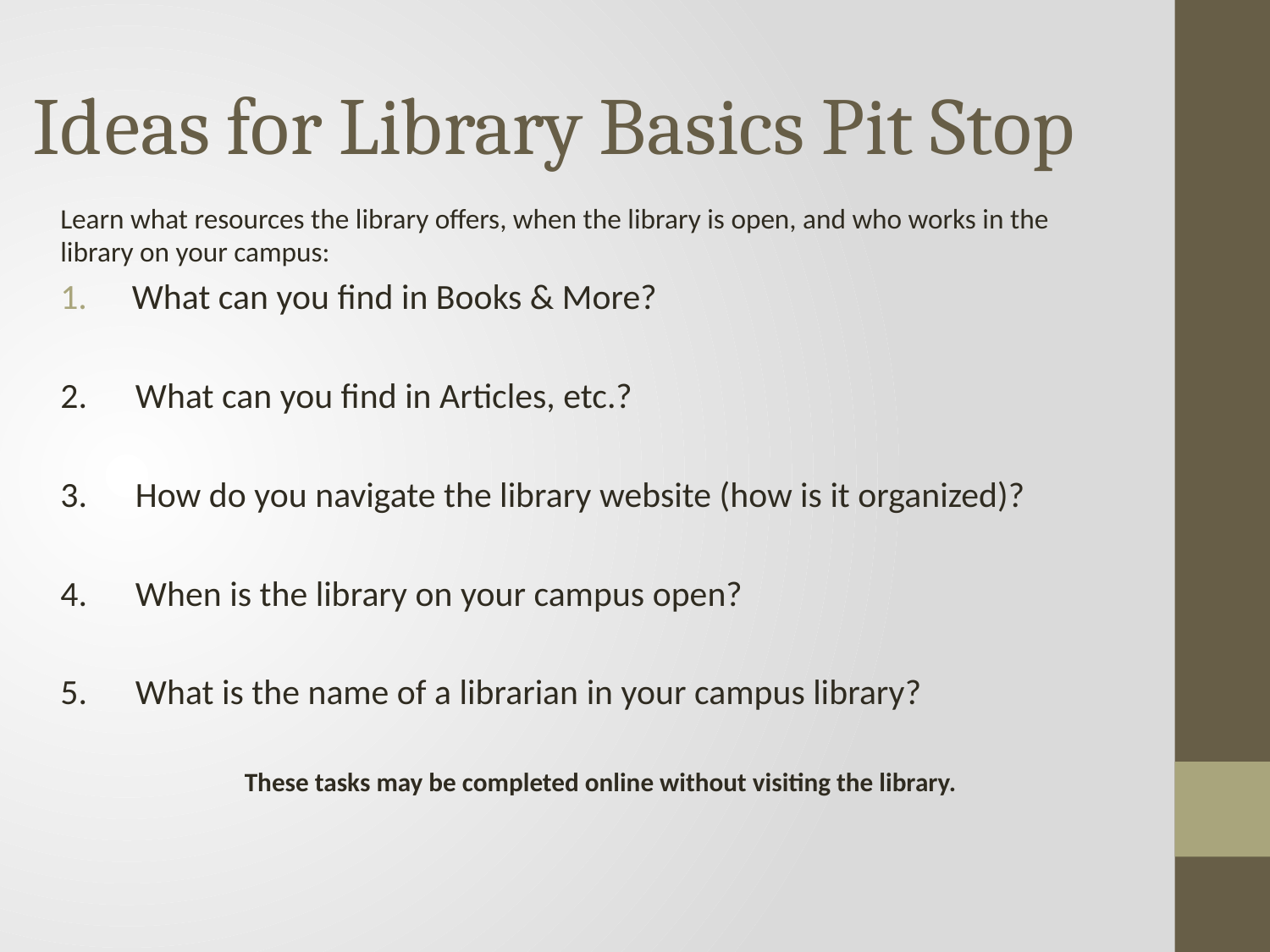

# Ideas for Library Basics Pit Stop
Learn what resources the library offers, when the library is open, and who works in the
library on your campus:
 What can you find in Books & More?

2.      What can you find in Articles, etc.?

3.      How do you navigate the library website (how is it organized)?

4.      When is the library on your campus open?

5.      What is the name of a librarian in your campus library?

These tasks may be completed online without visiting the library.